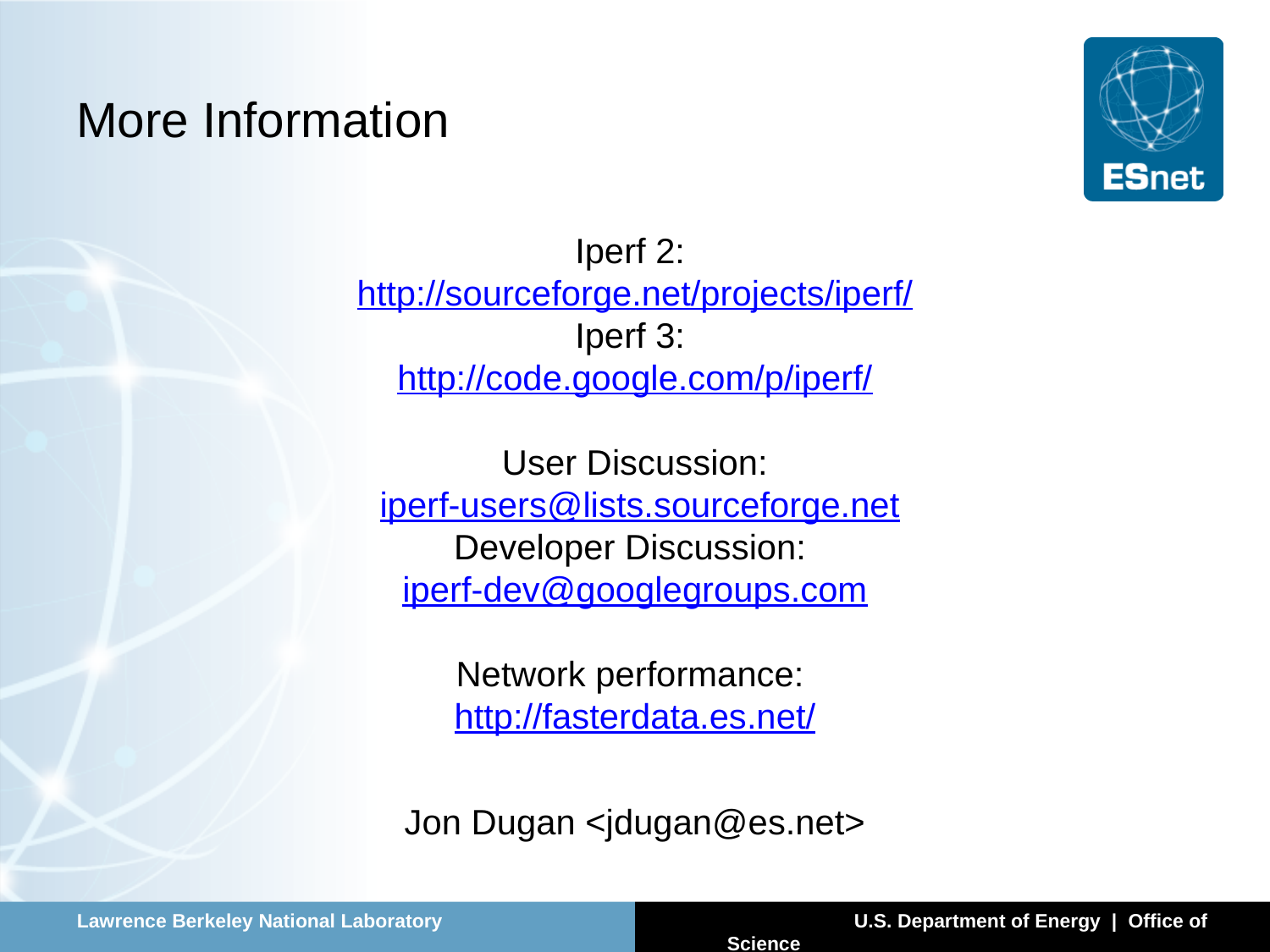

# More Information
Iperf 2:
http://sourceforge.net/projects/iperf/
Iperf 3:
http://code.google.com/p/iperf/

User Discussion:
 iperf-users@lists.sourceforge.net
Developer Discussion:
iperf-dev@googlegroups.com

Network performance:
http://fasterdata.es.net/

Jon Dugan <jdugan@es.net>